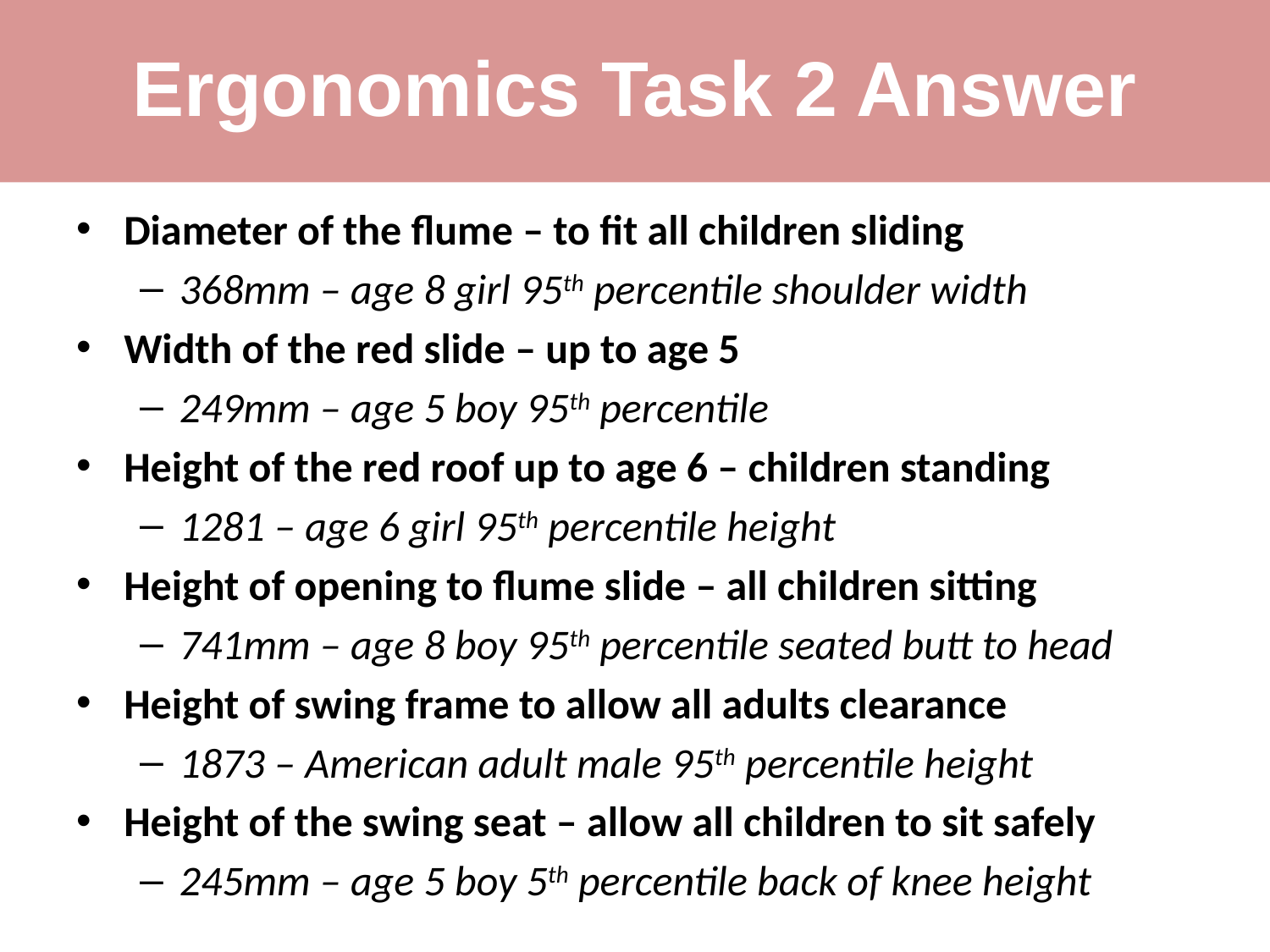

# Ergonomics Task 2 Answer
Diameter of the flume – to fit all children sliding
368mm – age 8 girl 95th percentile shoulder width
Width of the red slide – up to age 5
249mm – age 5 boy 95th percentile
Height of the red roof up to age 6 – children standing
1281 – age 6 girl 95th percentile height
Height of opening to flume slide – all children sitting
741mm – age 8 boy 95th percentile seated butt to head
Height of swing frame to allow all adults clearance
1873 – American adult male 95th percentile height
Height of the swing seat – allow all children to sit safely
245mm – age 5 boy 5th percentile back of knee height